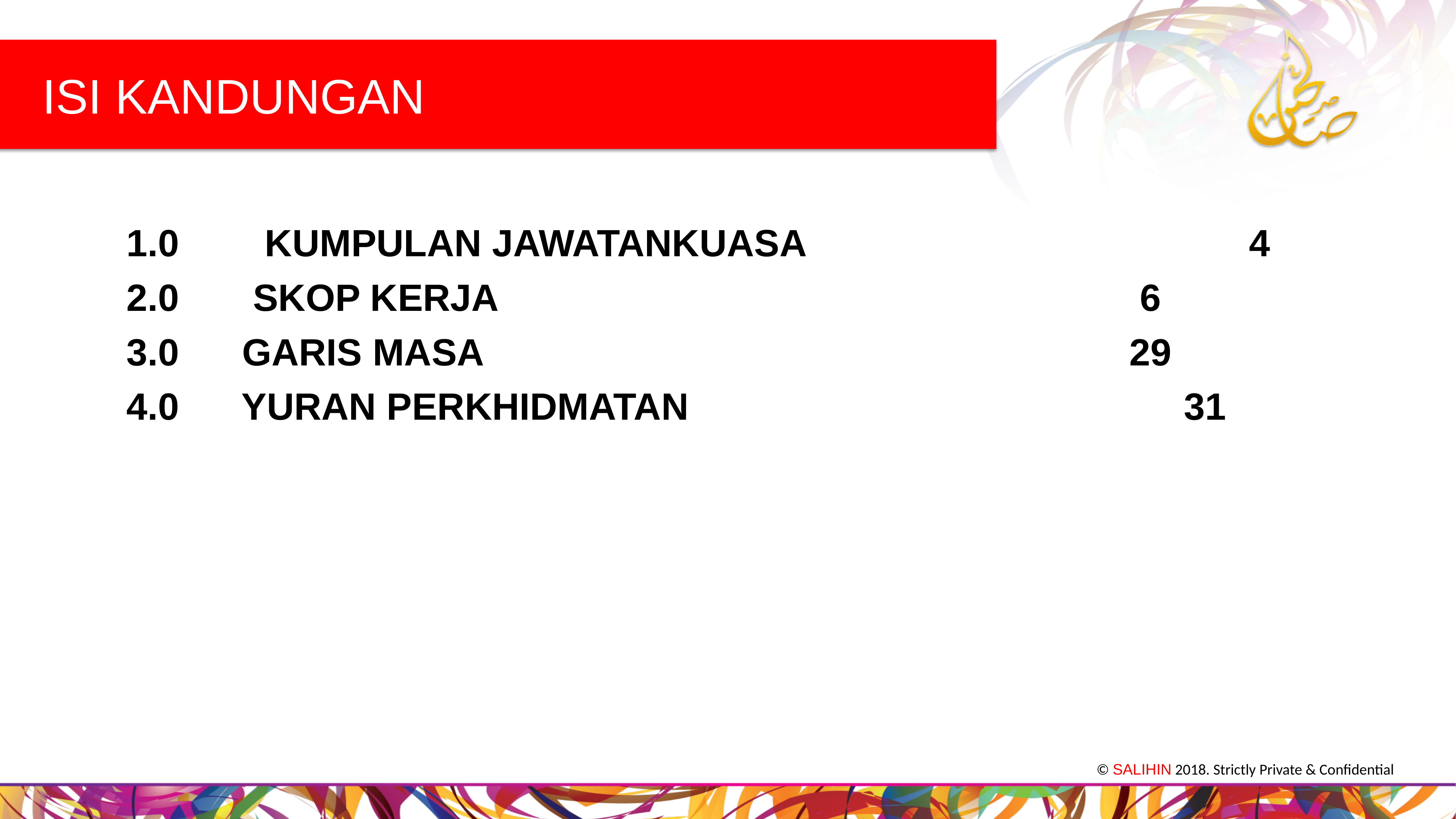

ISI KANDUNGAN
1.0	      KUMPULAN JAWATANKUASA								 4
2.0       SKOP KERJA												 6
3.0      GARIS MASA 							 					29
4.0      YURAN PERKHIDMATAN 									31